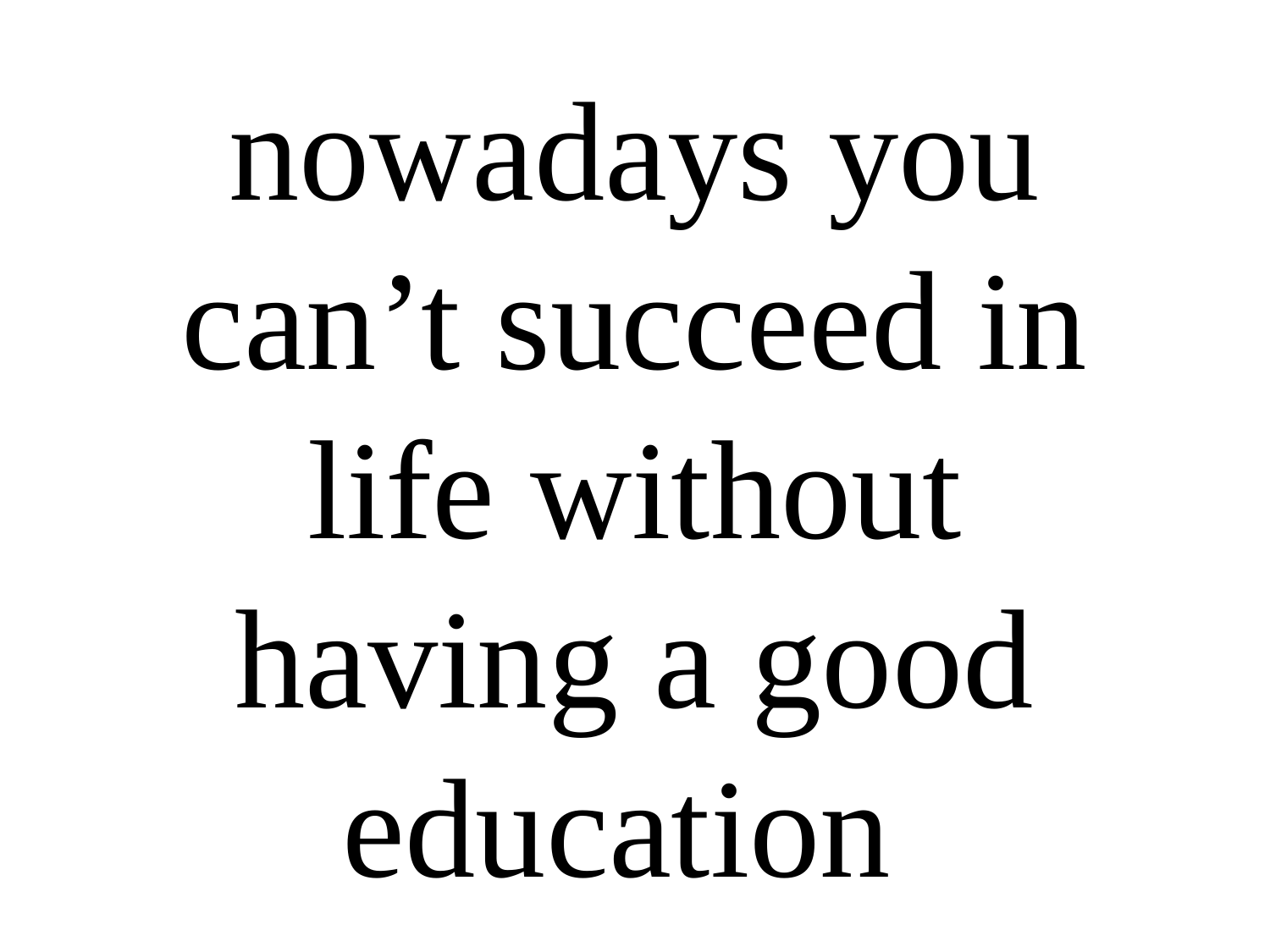

# nowadays you can’t succeed in life without having a good education